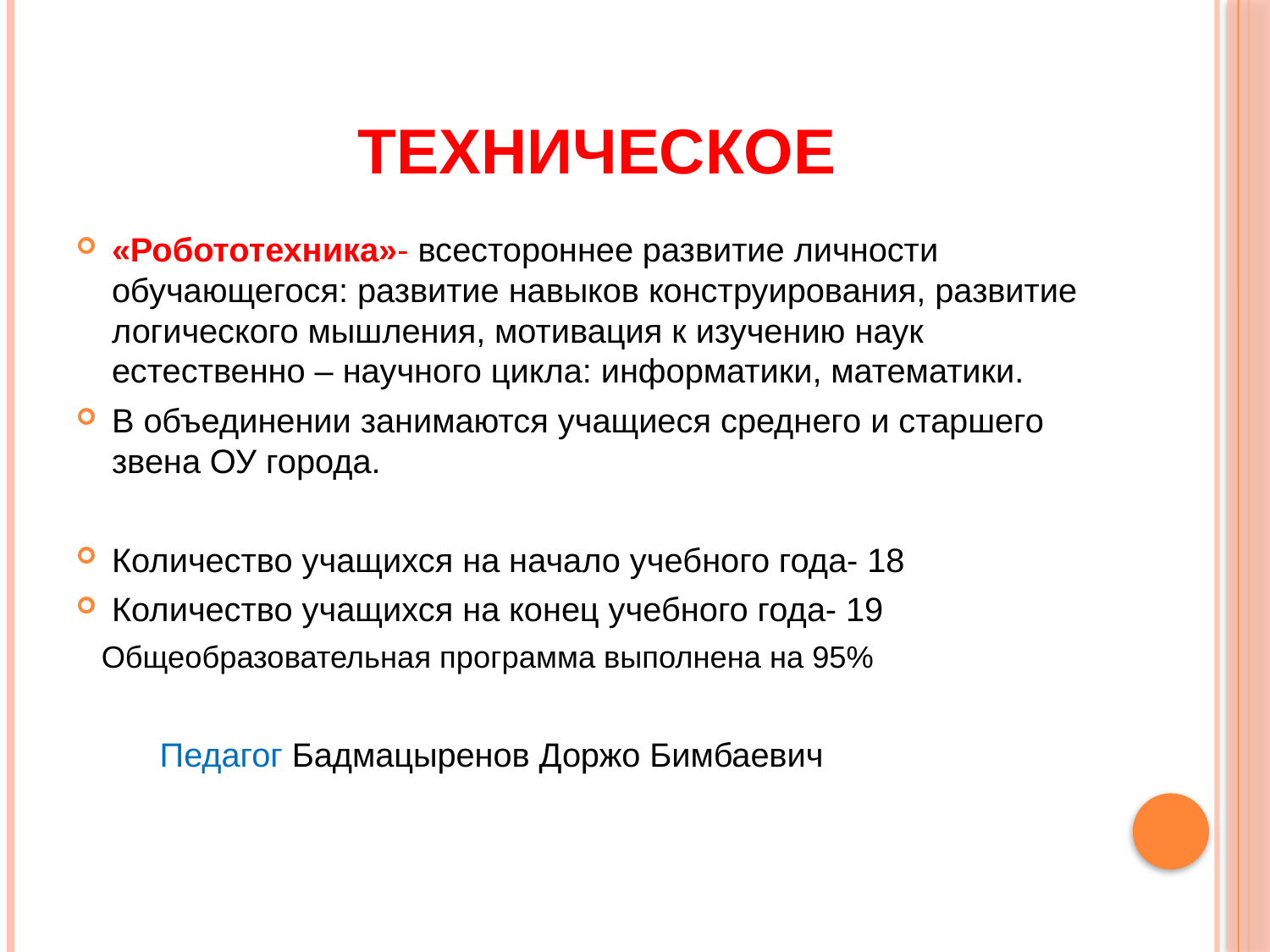

# Техническое
«Робототехника»- всестороннее развитие личности обучающегося: развитие навыков конструирования, развитие логического мышления, мотивация к изучению наук естественно – научного цикла: информатики, математики.
В объединении занимаются учащиеся среднего и старшего звена ОУ города.

Количество учащихся на начало учебного года- 18
Количество учащихся на конец учебного года- 19
   Общеобразовательная программа выполнена на 95%

         Педагог Бадмацыренов Доржо Бимбаевич